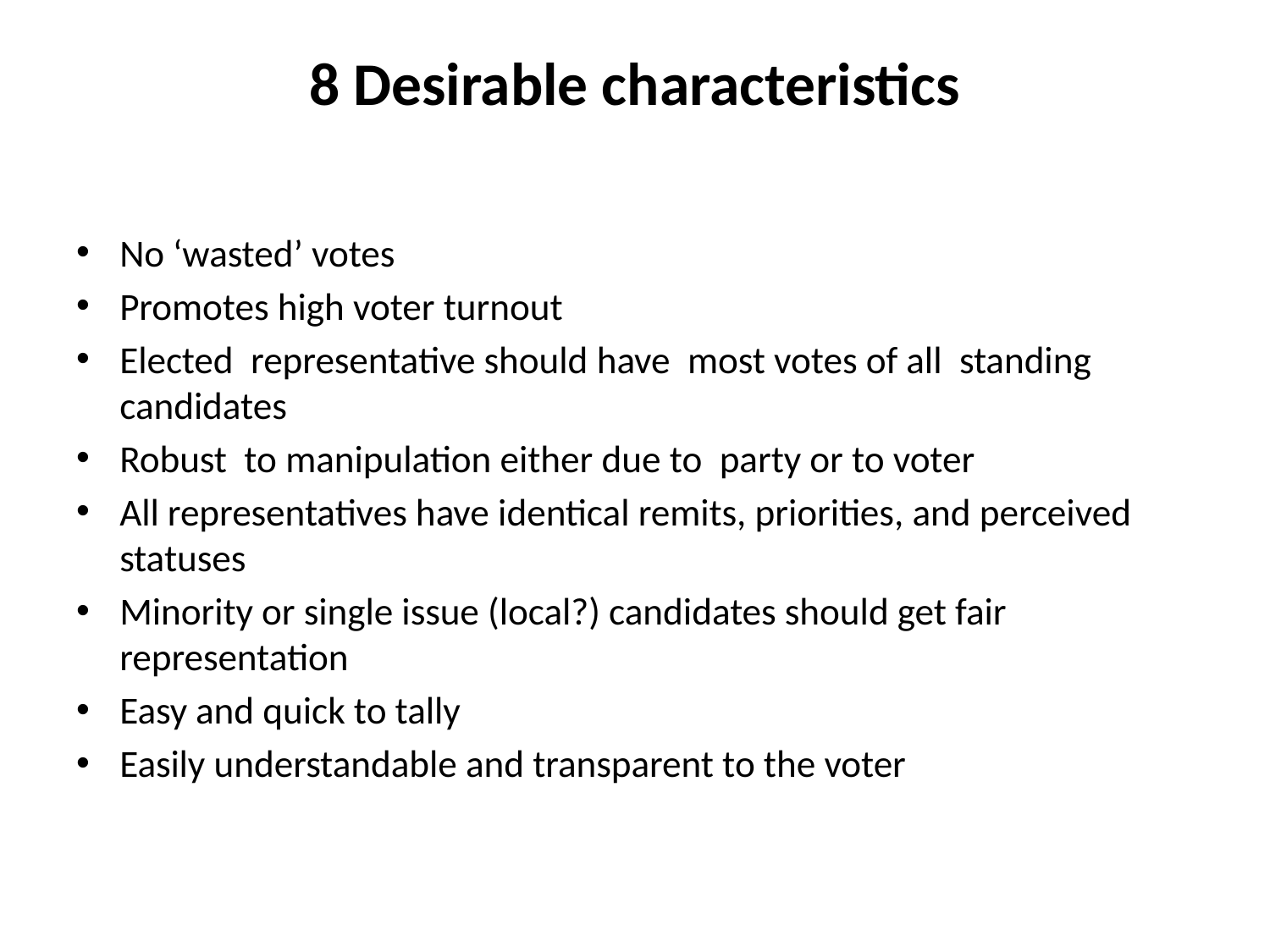

# 8 Desirable characteristics
No ‘wasted’ votes
Promotes high voter turnout
Elected  representative should have  most votes of all  standing candidates
Robust  to manipulation either due to  party or to voter
All representatives have identical remits, priorities, and perceived statuses
Minority or single issue (local?) candidates should get fair representation
Easy and quick to tally
Easily understandable and transparent to the voter